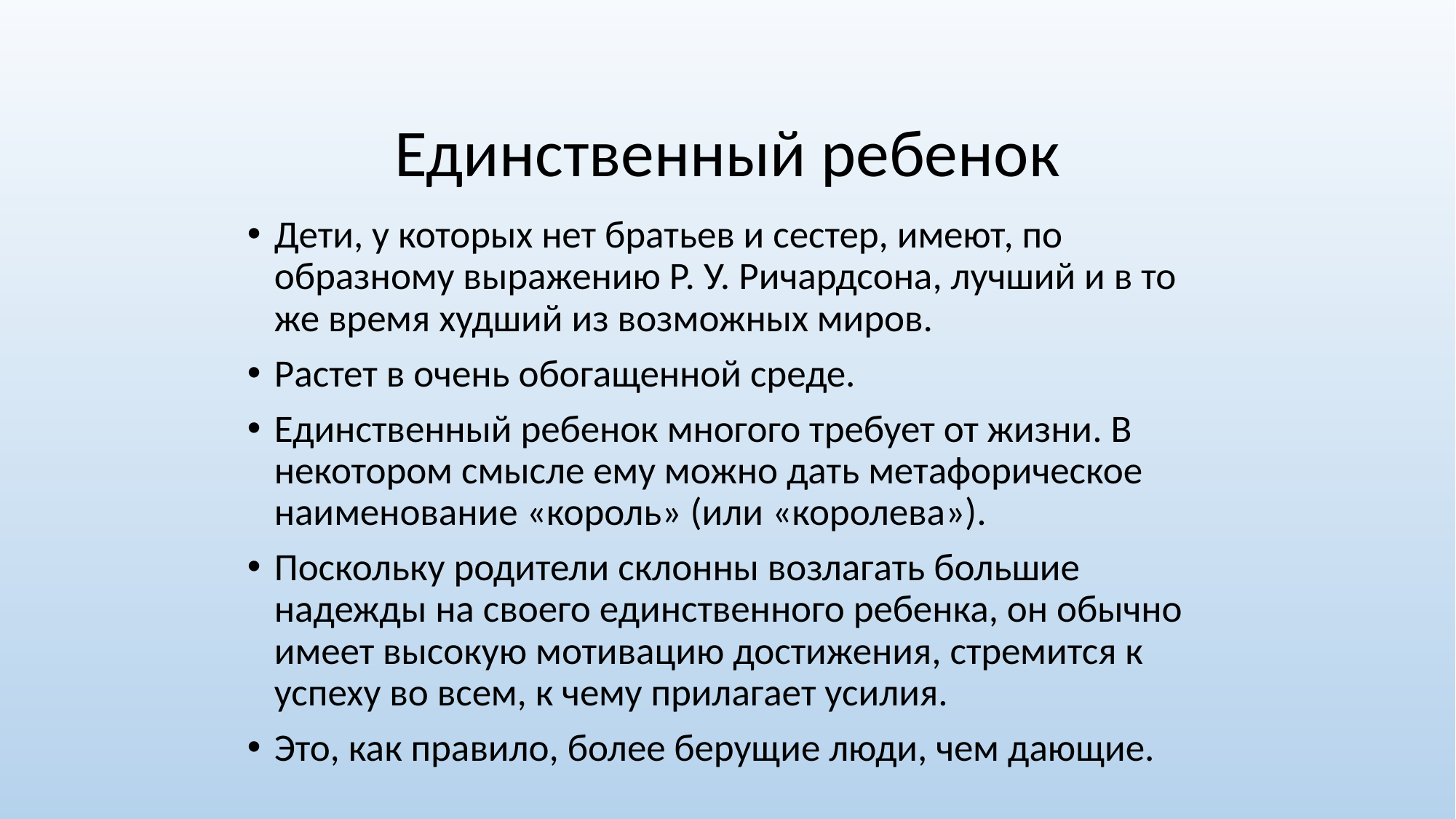

# Единственный ребенок
Дети, у которых нет братьев и сестер, имеют, по образному выражению Р. У. Ричардсона, лучший и в то же время худший из возможных миров.
Растет в очень обогащенной среде.
Единственный ребенок многого требует от жизни. В некотором смысле ему можно дать метафорическое наименование «король» (или «королева»).
Поскольку родители склонны возлагать большие надежды на своего единственного ребенка, он обычно имеет высокую мотивацию достижения, стремится к успеху во всем, к чему прилагает усилия.
Это, как правило, более берущие люди, чем дающие.